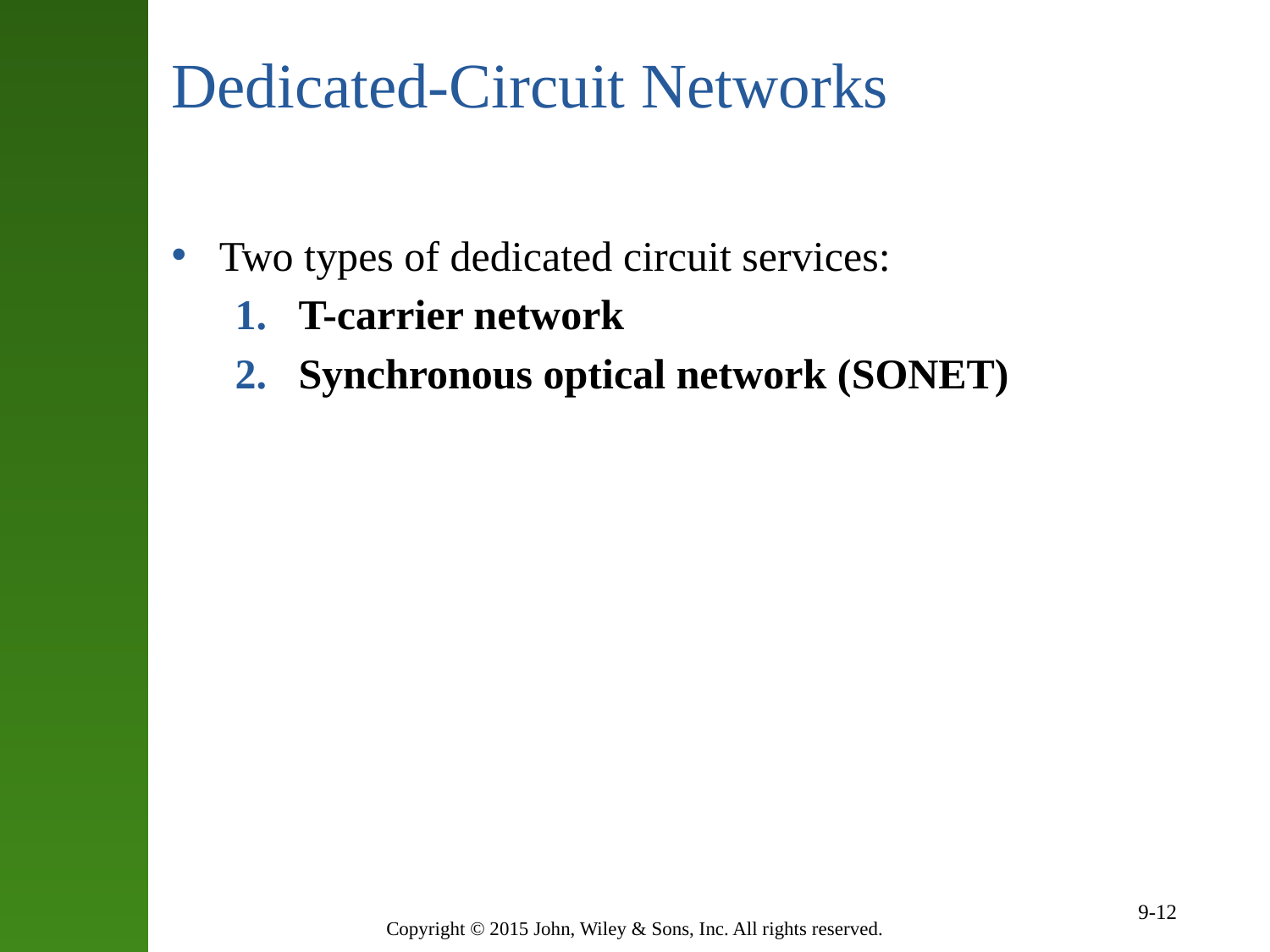

# Dedicated-Circuit Networks
Two types of dedicated circuit services:
T-carrier network
Synchronous optical network (SONET)